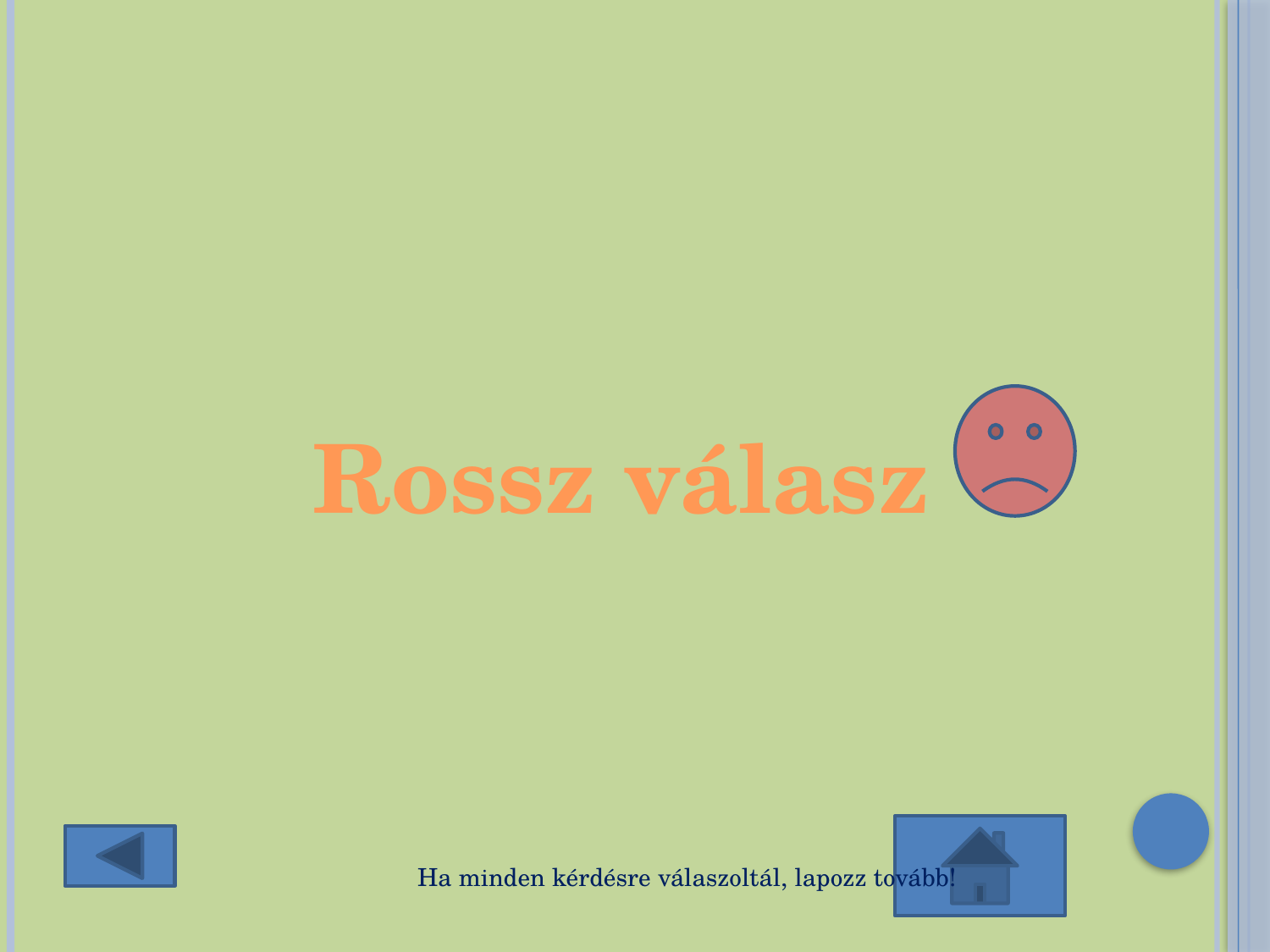

Rossz válasz

Ha minden kérdésre válaszoltál, lapozz tovább!